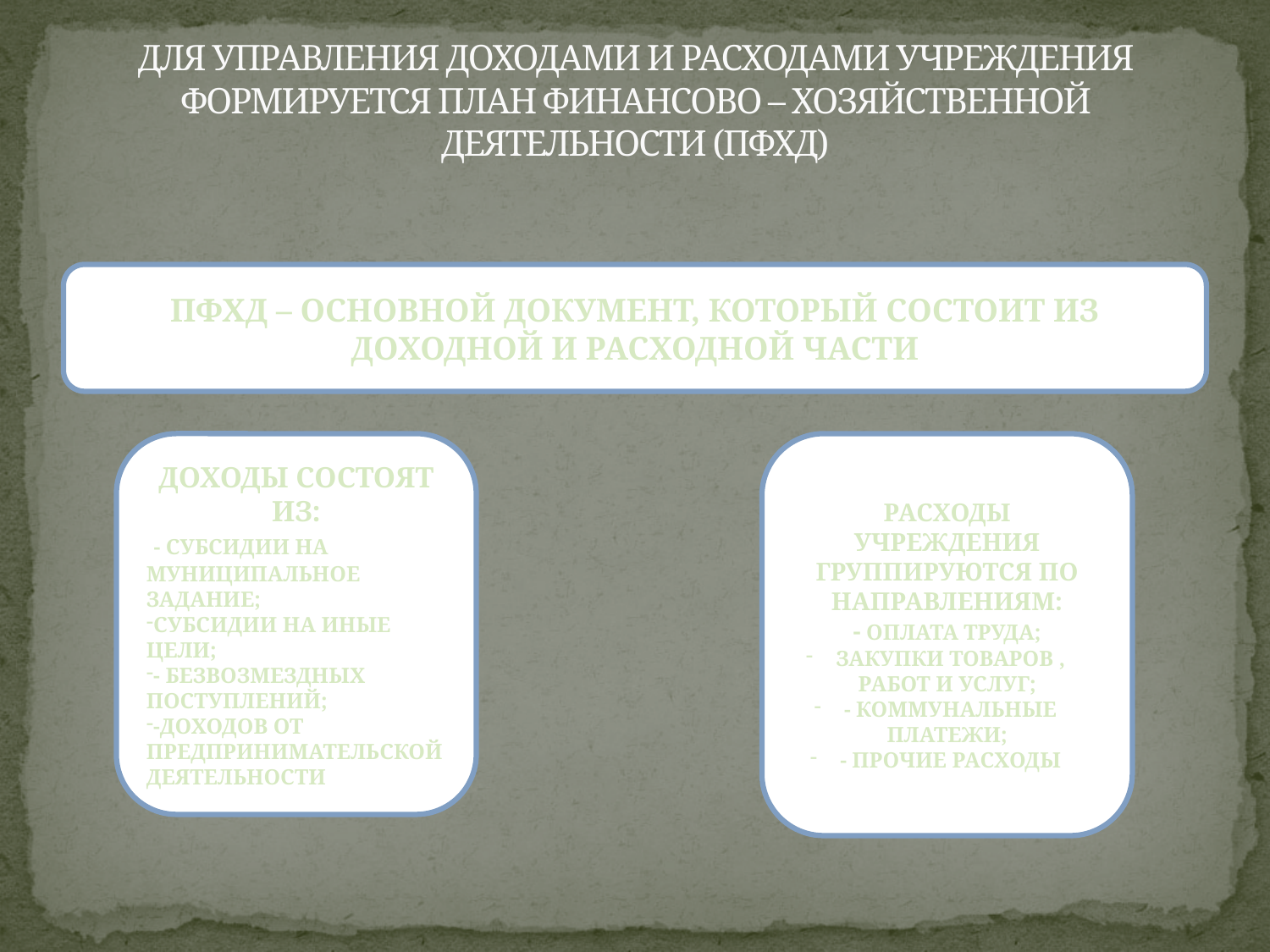

# ДЛЯ УПРАВЛЕНИЯ ДОХОДАМИ И РАСХОДАМИ УЧРЕЖДЕНИЯ ФОРМИРУЕТСЯ ПЛАН ФИНАНСОВО – ХОЗЯЙСТВЕННОЙ ДЕЯТЕЛЬНОСТИ (ПФХД)

ПФХД – ОСНОВНОЙ ДОКУМЕНТ, КОТОРЫЙ СОСТОИТ ИЗ ДОХОДНОЙ И РАСХОДНОЙ ЧАСТИ
ДОХОДЫ СОСТОЯТ ИЗ:
 - СУБСИДИИ НА МУНИЦИПАЛЬНОЕ ЗАДАНИЕ;
СУБСИДИИ НА ИНЫЕ ЦЕЛИ;
- БЕЗВОЗМЕЗДНЫХ ПОСТУПЛЕНИЙ;
-ДОХОДОВ ОТ ПРЕДПРИНИМАТЕЛЬСКОЙ ДЕЯТЕЛЬНОСТИ
РАСХОДЫ УЧРЕЖДЕНИЯ ГРУППИРУЮТСЯ ПО НАПРАВЛЕНИЯМ:
- ОПЛАТА ТРУДА;
ЗАКУПКИ ТОВАРОВ , РАБОТ И УСЛУГ;
- КОММУНАЛЬНЫЕ ПЛАТЕЖИ;
- ПРОЧИЕ РАСХОДЫ